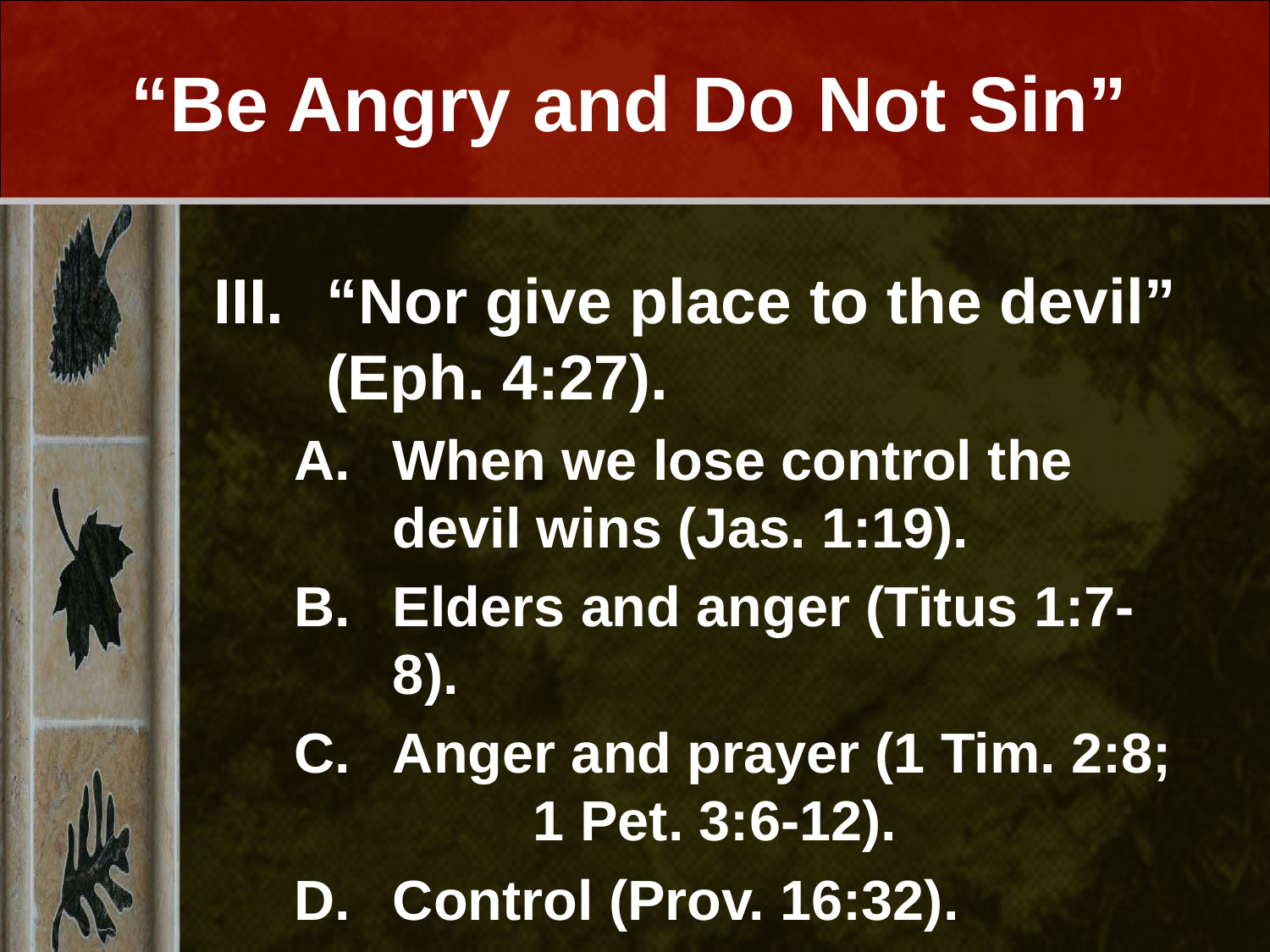

# “Be Angry and Do Not Sin”
“Nor give place to the devil” (Eph. 4:27).
When we lose control the devil wins (Jas. 1:19).
Elders and anger (Titus 1:7-8).
Anger and prayer (1 Tim. 2:8;           1 Pet. 3:6-12).
Control (Prov. 16:32).